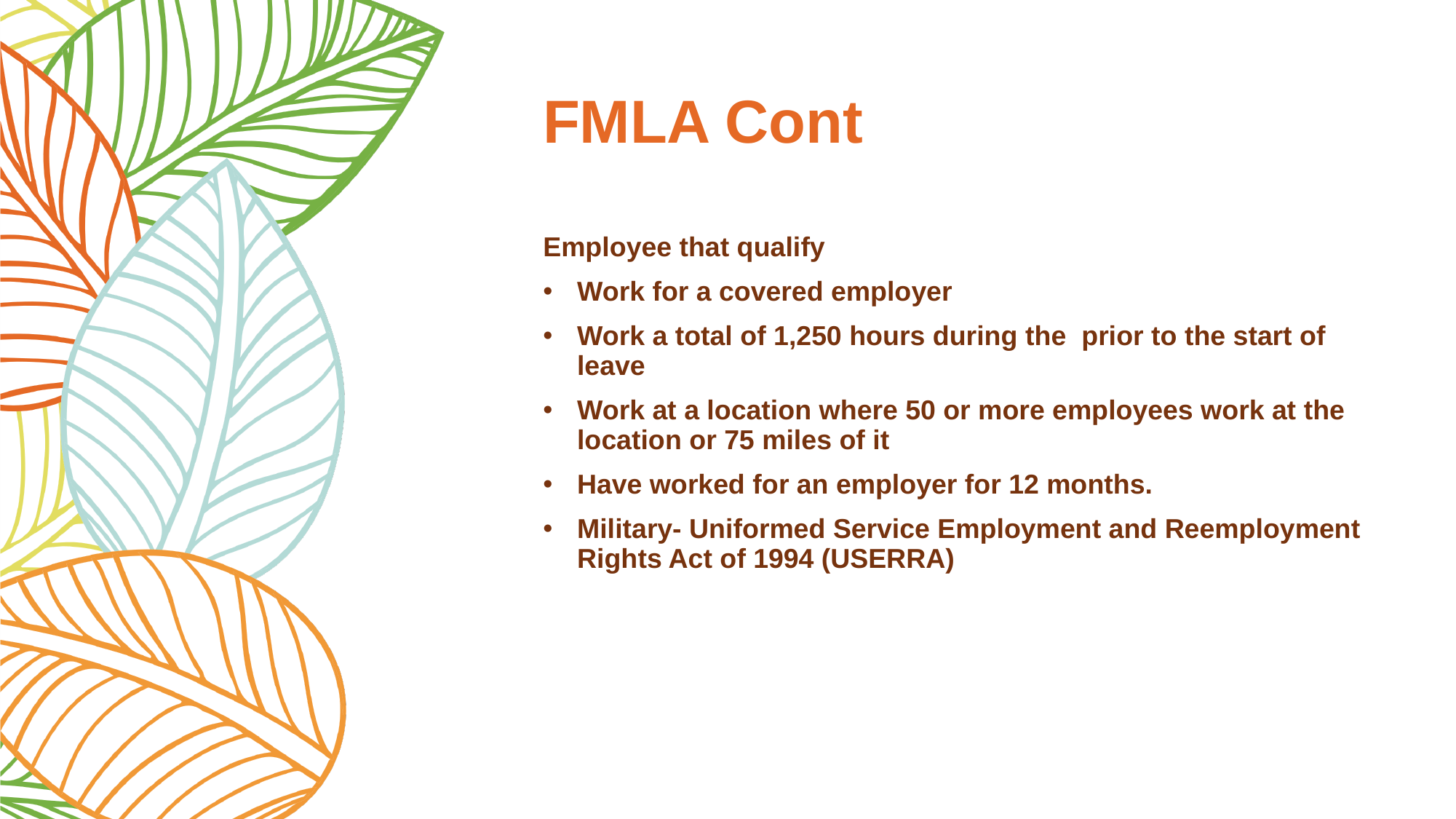

# FMLA Cont
Employee that qualify
Work for a covered employer
Work a total of 1,250 hours during the  prior to the start of leave
Work at a location where 50 or more employees work at the location or 75 miles of it
Have worked for an employer for 12 months.
Military- Uniformed Service Employment and Reemployment Rights Act of 1994 (USERRA)